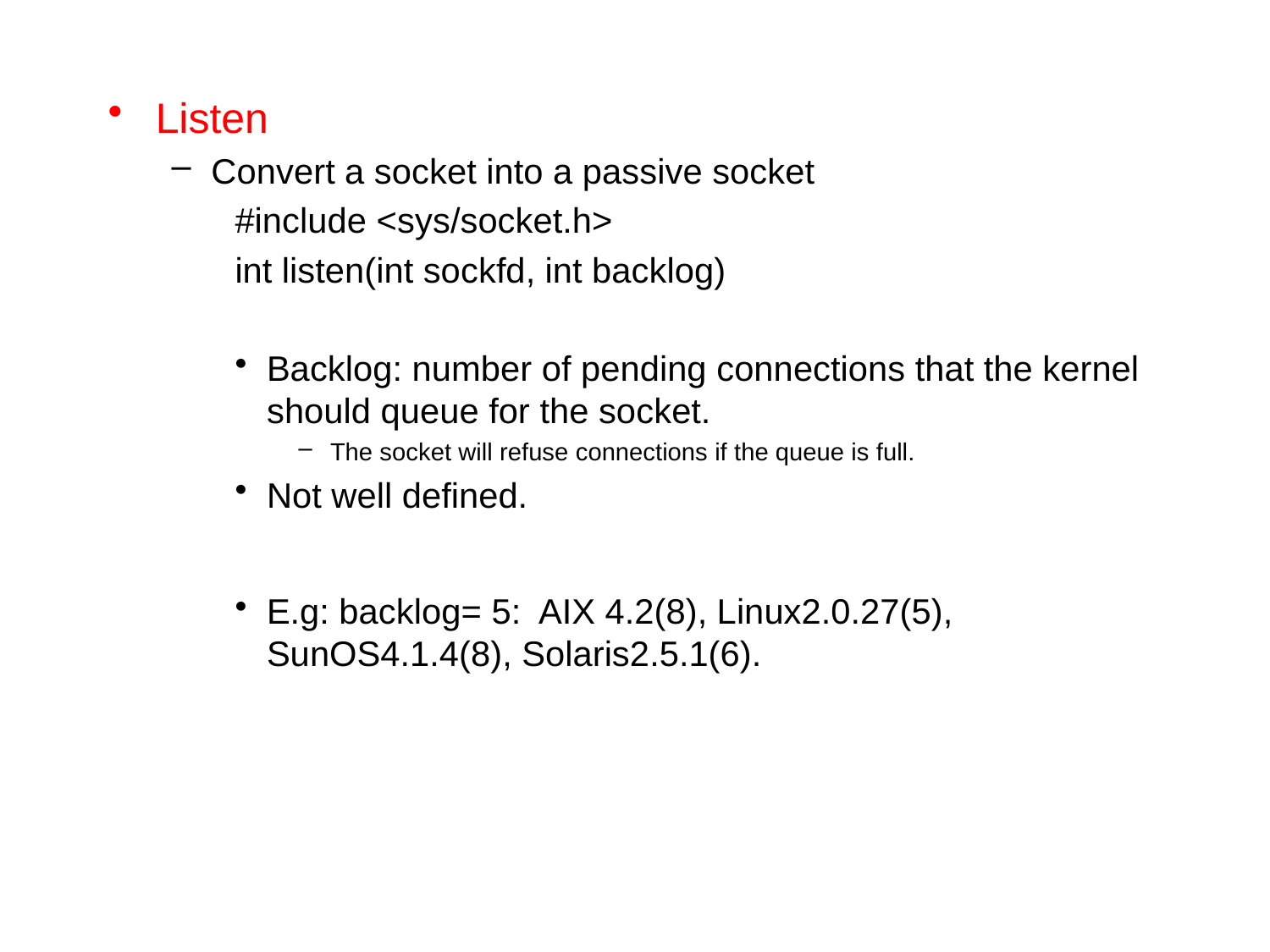

Listen
Convert a socket into a passive socket
#include <sys/socket.h>
int listen(int sockfd, int backlog)

Backlog: number of pending connections that the kernel should queue for the socket.
The socket will refuse connections if the queue is full.
Not well defined.

E.g: backlog= 5:  AIX 4.2(8), Linux2.0.27(5), SunOS4.1.4(8), Solaris2.5.1(6).